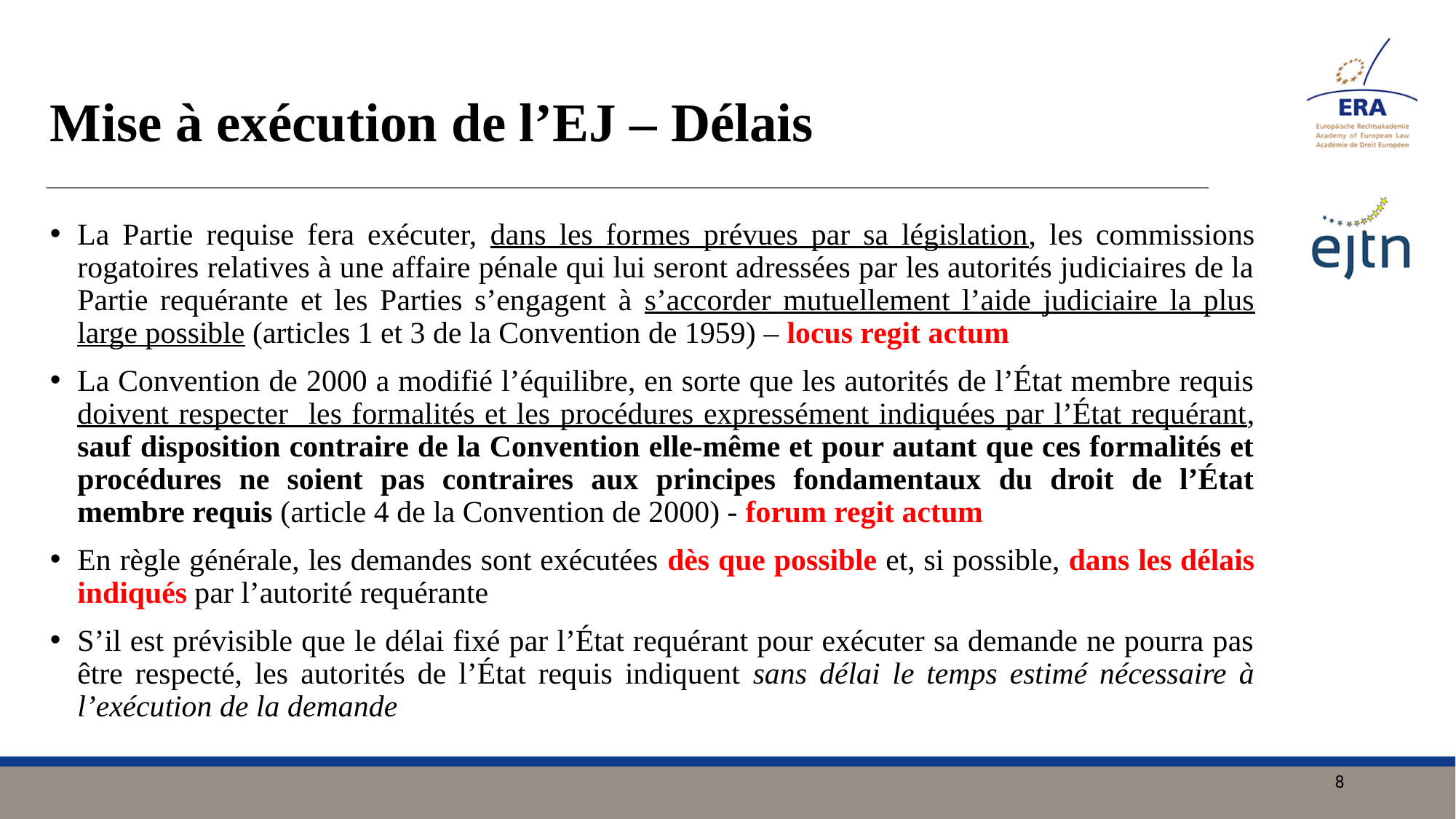

# Mise à exécution de l’EJ – Délais
La Partie requise fera exécuter, dans les formes prévues par sa législation, les commissions rogatoires relatives à une affaire pénale qui lui seront adressées par les autorités judiciaires de la Partie requérante et les Parties s’engagent à s’accorder mutuellement l’aide judiciaire la plus large possible (articles 1 et 3 de la Convention de 1959) – locus regit actum
La Convention de 2000 a modifié l’équilibre, en sorte que les autorités de l’État membre requis doivent respecter  les formalités et les procédures expressément indiquées par l’État requérant, sauf disposition contraire de la Convention elle-même et pour autant que ces formalités et procédures ne soient pas contraires aux principes fondamentaux du droit de l’État membre requis (article 4 de la Convention de 2000) - forum regit actum
En règle générale, les demandes sont exécutées dès que possible et, si possible, dans les délais indiqués par l’autorité requérante
S’il est prévisible que le délai fixé par l’État requérant pour exécuter sa demande ne pourra pas être respecté, les autorités de l’État requis indiquent sans délai le temps estimé nécessaire à l’exécution de la demande

8